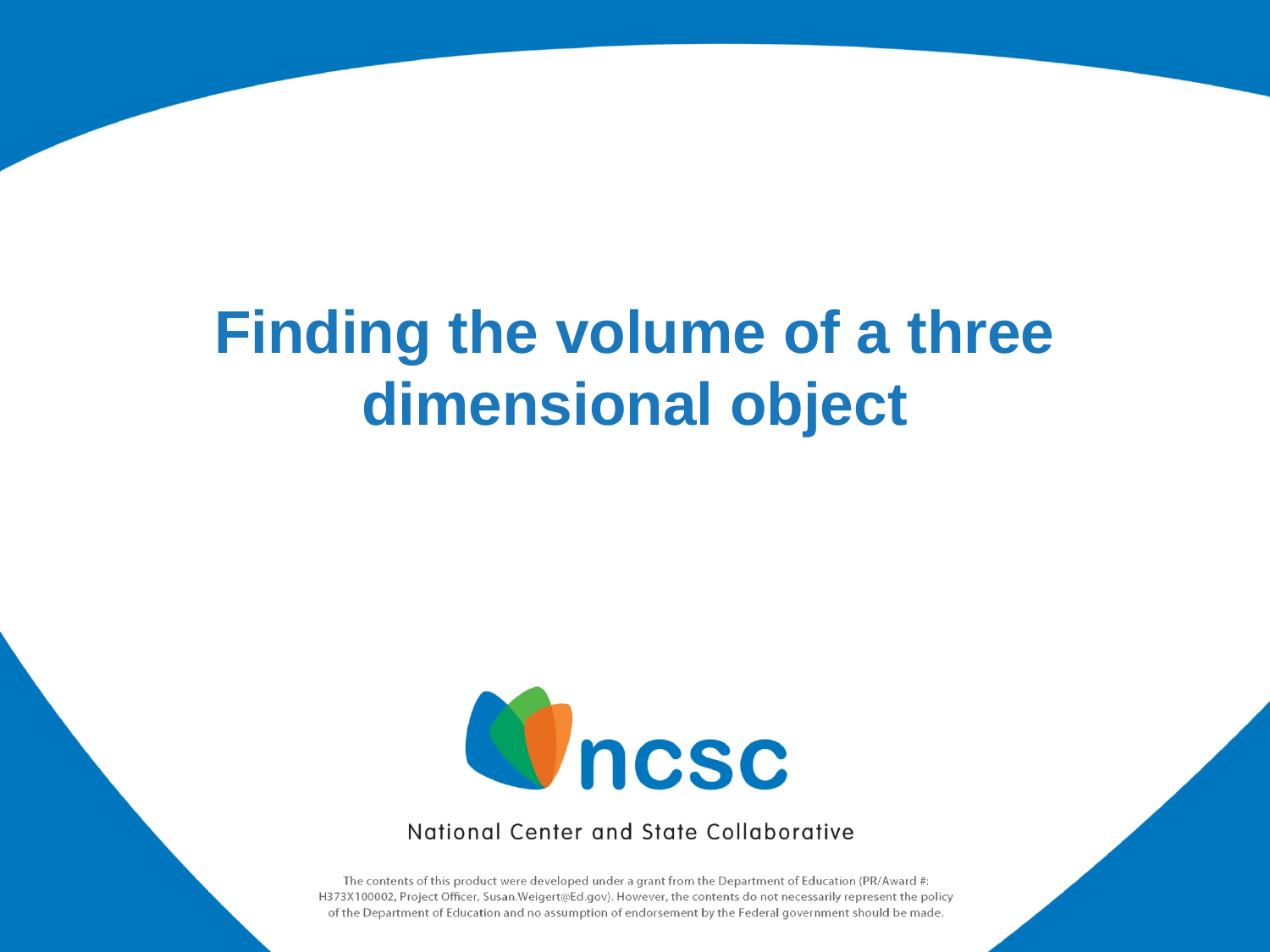

# Finding the volume of a three dimensional object